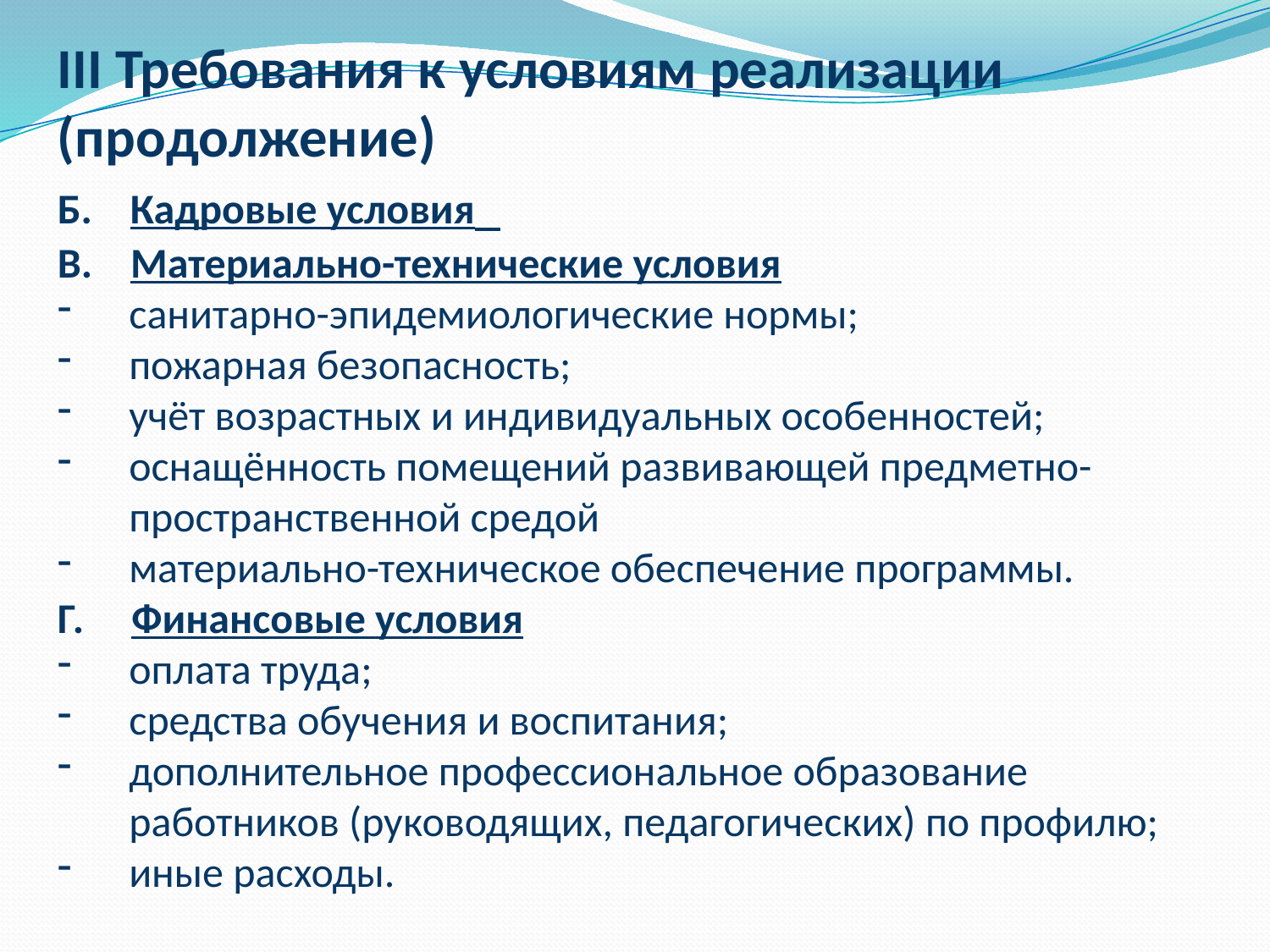

III Требования к условиям реализации (продолжение)
Б.    Кадровые условия
В.    Материально-технические условия
санитарно-эпидемиологические нормы;
пожарная безопасность;
учёт возрастных и индивидуальных особенностей;
оснащённость помещений развивающей предметно-пространственной средой
материально-техническое обеспечение программы.
Г.     Финансовые условия
оплата труда;
средства обучения и воспитания;
дополнительное профессиональное образование работников (руководящих, педагогических) по профилю;
иные расходы.